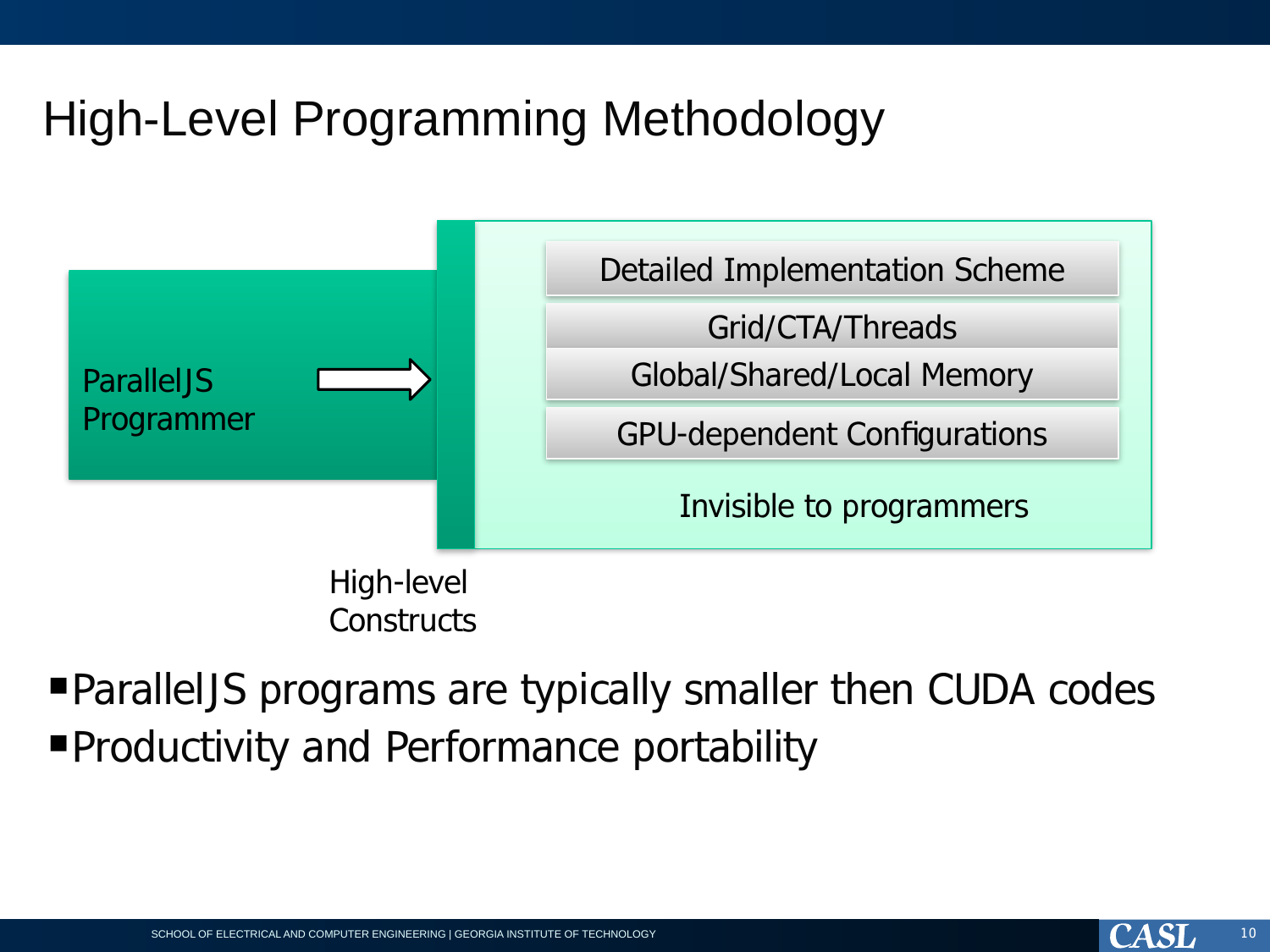

# High-Level Programming Methodology

ParallelJS programs are typically smaller then CUDA codes
Productivity and Performance portability

Detailed Implementation Scheme

Grid/CTA/Threads
Global/Shared/Local Memory
ParallelJS Programmer

GPU-dependent Configurations
Invisible to programmers
High-level
Constructs
10